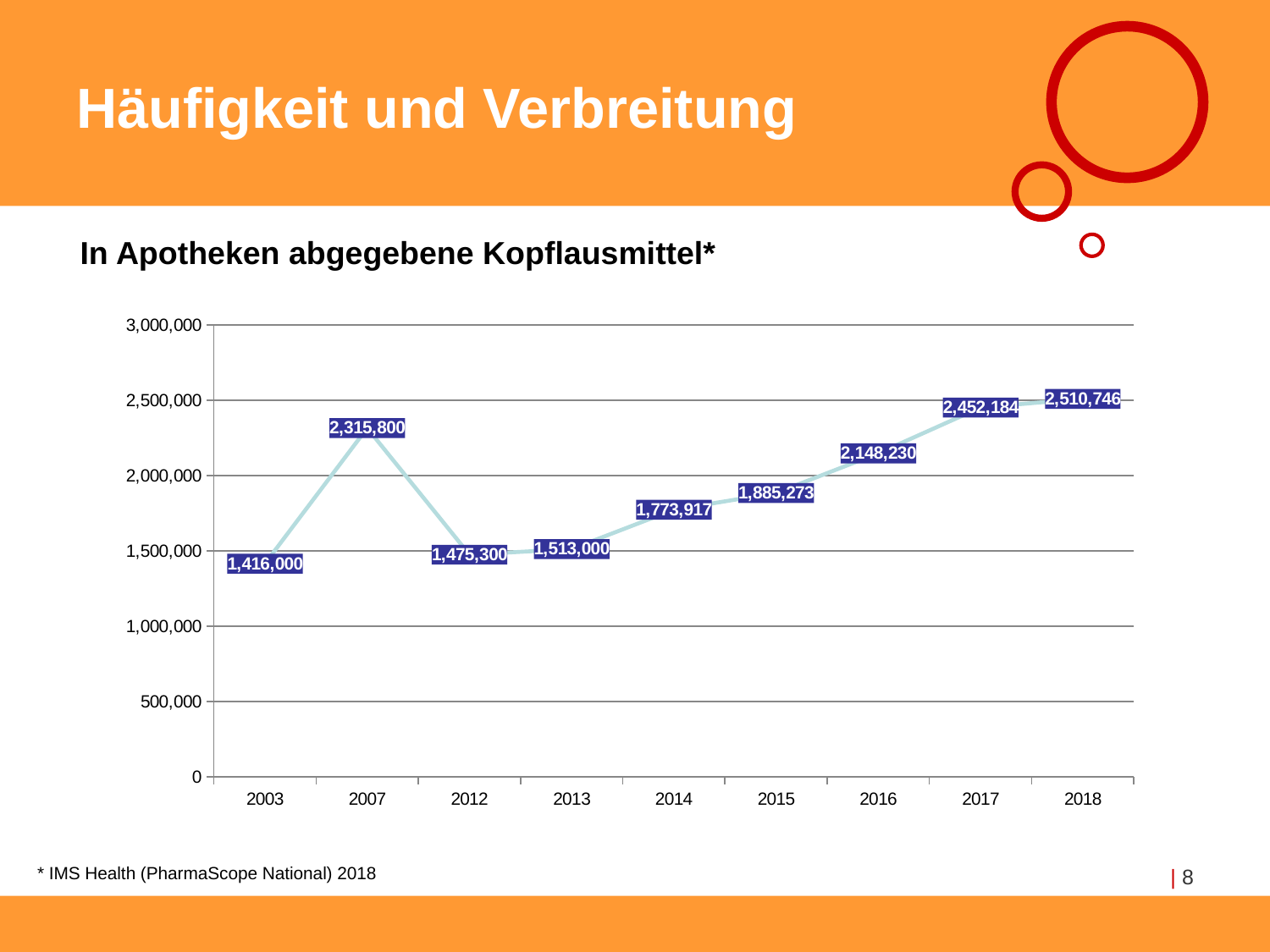

# Häufigkeit und Verbreitung
In Apotheken abgegebene Kopflausmittel*

### Chart

| Category | In Apotheken abgegebene Arzneimittel gegen Kopflausbefall  |
|---|---|
| 2003 | 1416000.0 |
| 2007 | 2315800.0 |
| 2012 | 1475300.0 |
| 2013 | 1513000.0 |
| 2014 | 1773917.0 |
| 2015 | 1885273.0 |
| 2016 | 2148230.0 |
| 2017 | 2452184.0 |
| 2018 | 2510746.0 |
* IMS Health (PharmaScope National) 2018
| 8